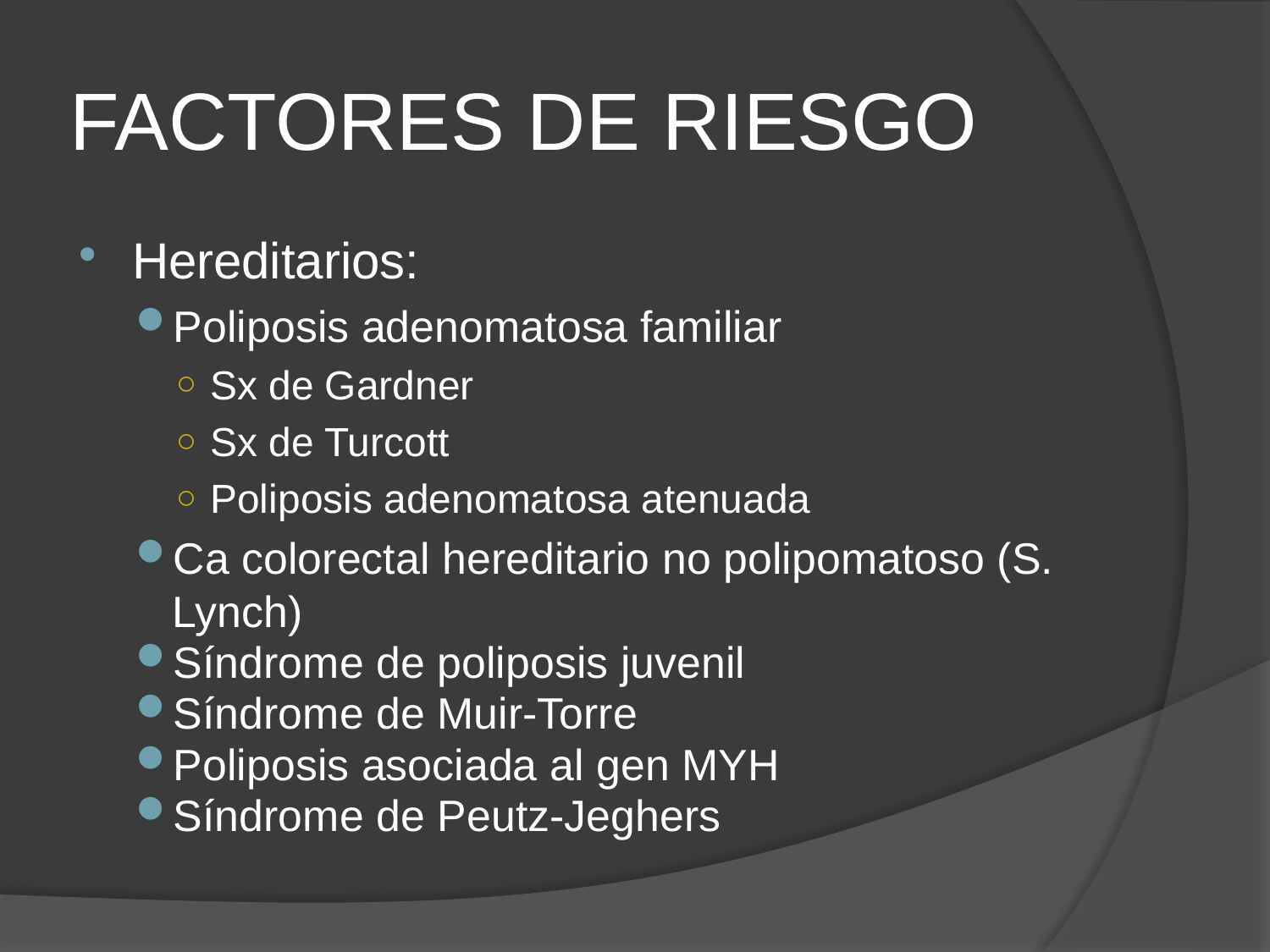

# FACTORES DE RIESGO
Hereditarios:
Poliposis adenomatosa familiar
Sx de Gardner
Sx de Turcott
Poliposis adenomatosa atenuada
Ca colorectal hereditario no polipomatoso (S. Lynch)
Síndrome de poliposis juvenil
Síndrome de Muir-Torre
Poliposis asociada al gen MYH
Síndrome de Peutz-Jeghers